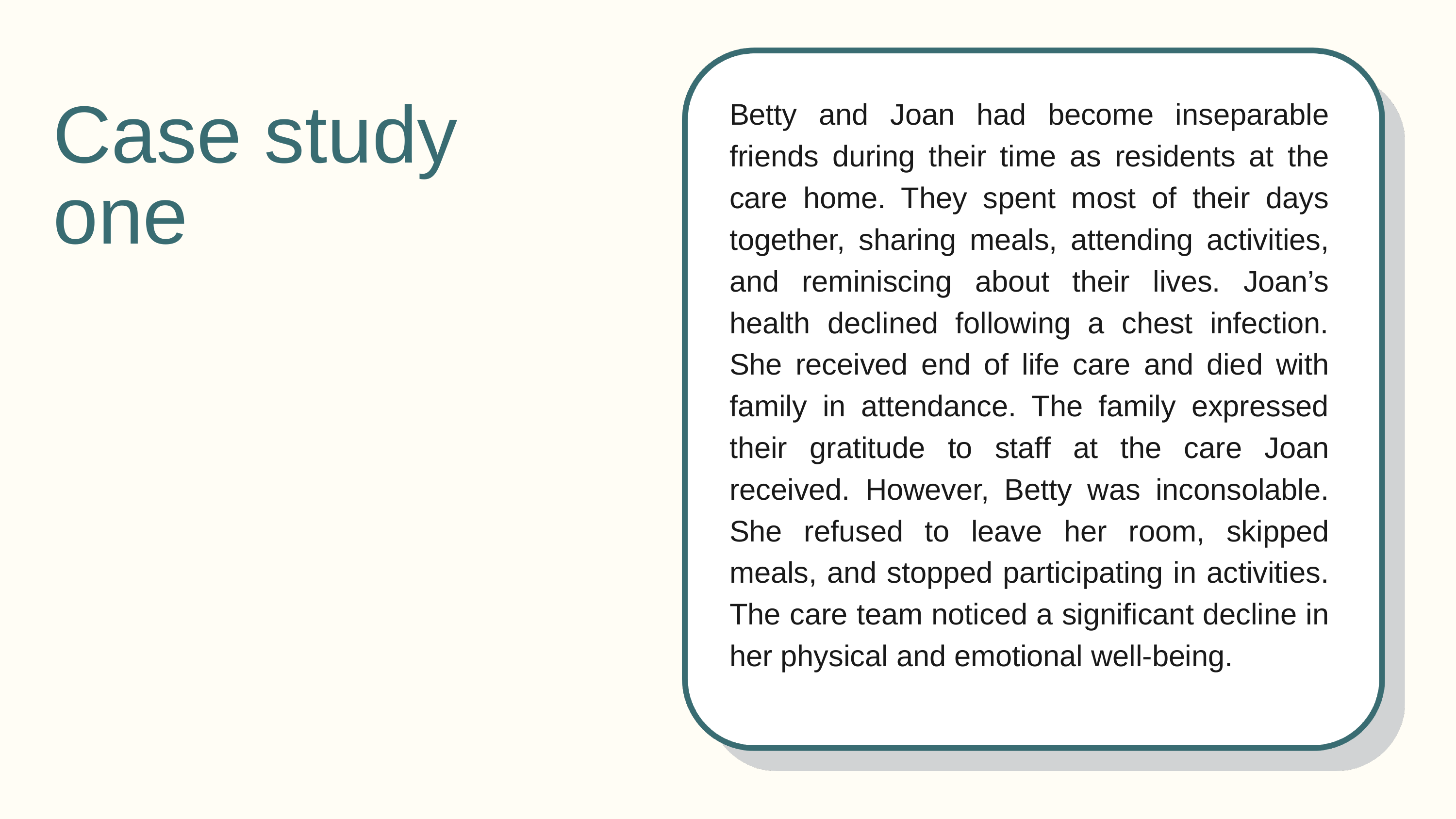

Betty and Joan had become inseparable friends during their time as residents at the care home. They spent most of their days together, sharing meals, attending activities, and reminiscing about their lives. Joan’s health declined following a chest infection. She received end of life care and died with family in attendance. The family expressed their gratitude to staff at the care Joan received. However, Betty was inconsolable. She refused to leave her room, skipped meals, and stopped participating in activities. The care team noticed a significant decline in her physical and emotional well-being.

Case study one